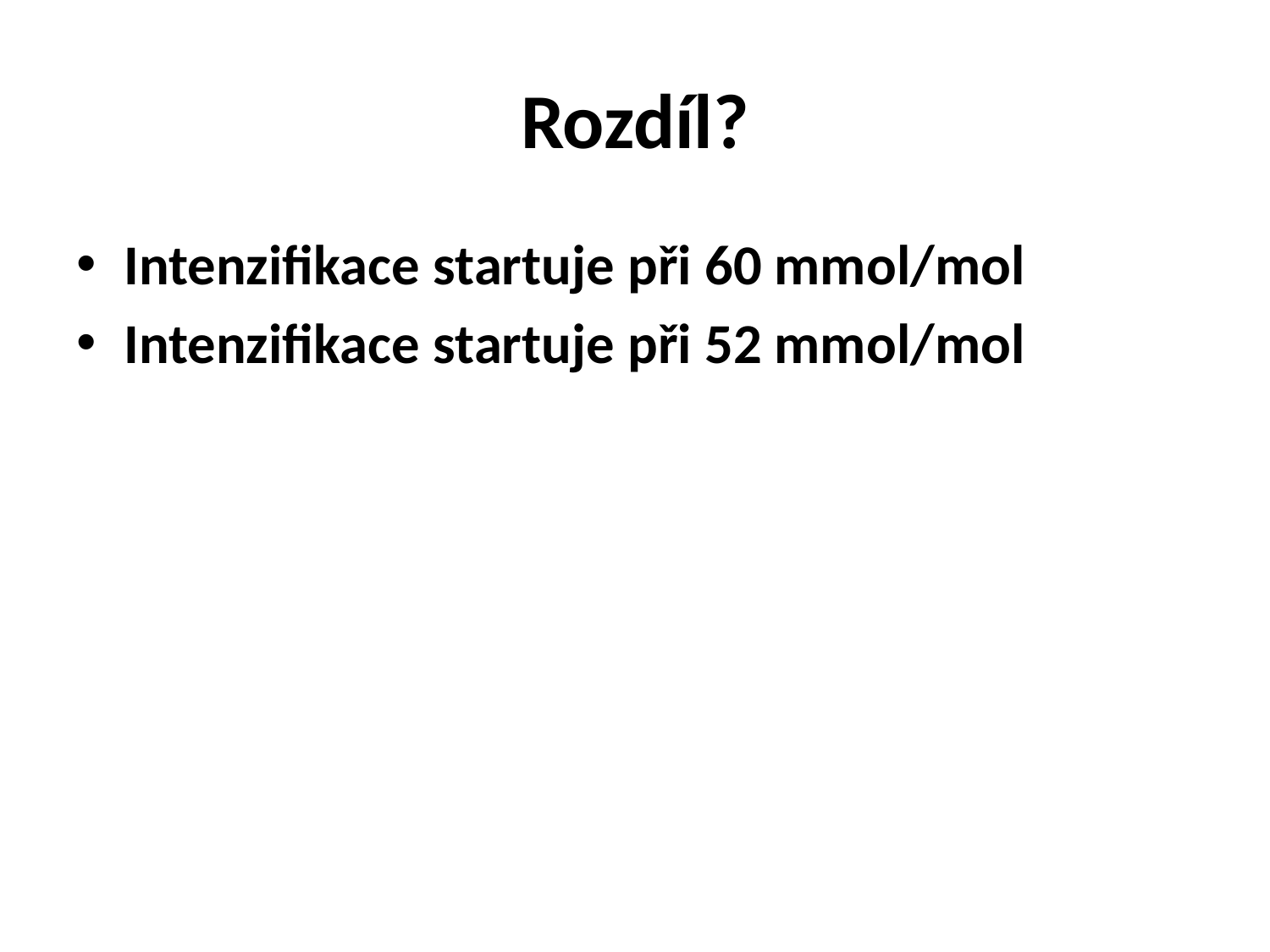

# Rozdíl?
Intenzifikace startuje při 60 mmol/mol
Intenzifikace startuje při 52 mmol/mol